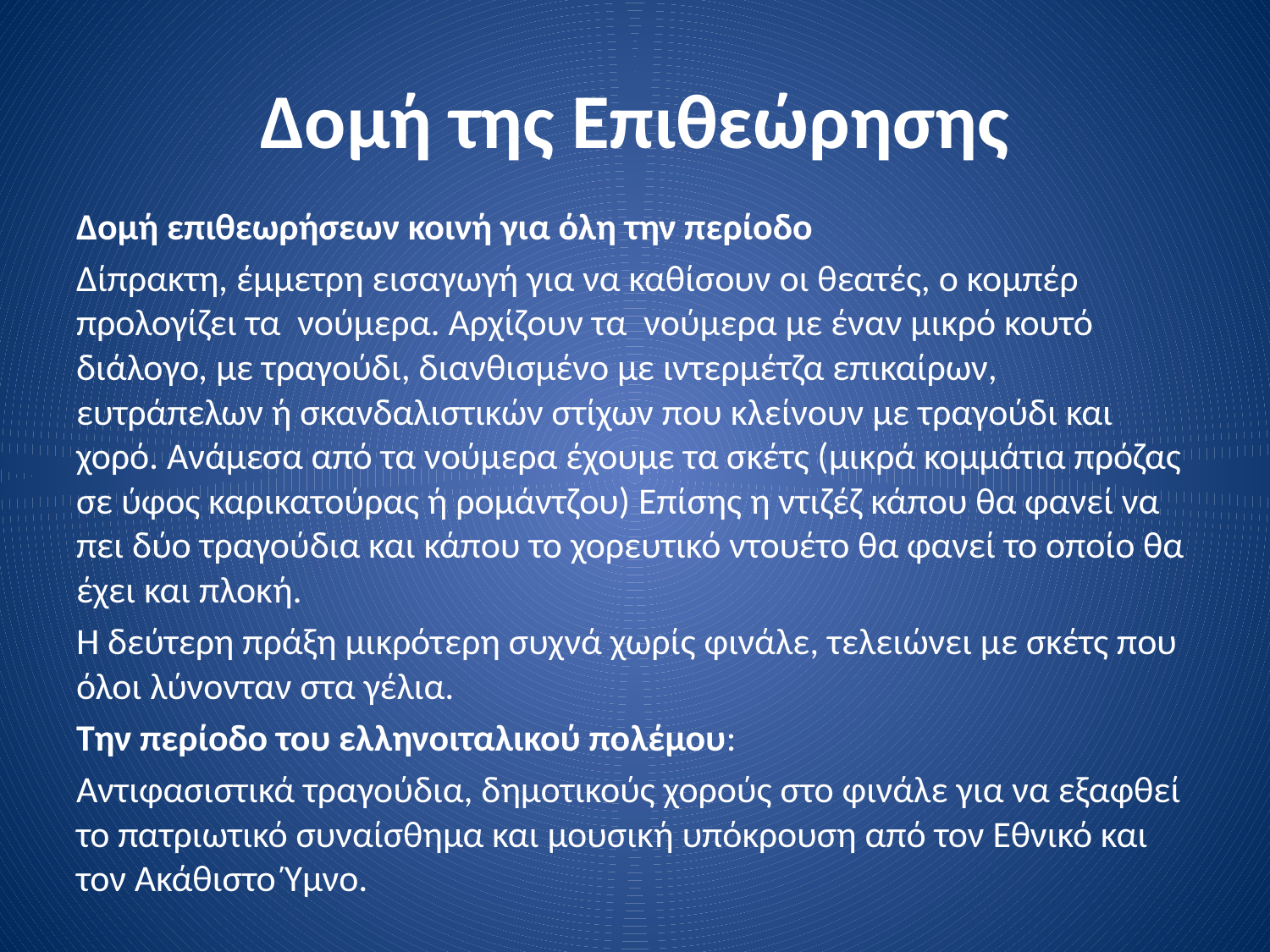

# Δομή της Επιθεώρησης
Δομή επιθεωρήσεων κοινή για όλη την περίοδο
Δίπρακτη, έμμετρη εισαγωγή για να καθίσουν οι θεατές, ο κομπέρ προλογίζει τα  νούμερα. Αρχίζουν τα  νούμερα με έναν μικρό κουτό διάλογο, με τραγούδι, διανθισμένο με ιντερμέτζα επικαίρων, ευτράπελων ή σκανδαλιστικών στίχων που κλείνουν με τραγούδι και χορό. Ανάμεσα από τα νούμερα έχουμε τα σκέτς (μικρά κομμάτια πρόζας σε ύφος καρικατούρας ή ρομάντζου) Επίσης η ντιζέζ κάπου θα φανεί να πει δύο τραγούδια και κάπου το χορευτικό ντουέτο θα φανεί το οποίο θα έχει και πλοκή.
Η δεύτερη πράξη μικρότερη συχνά χωρίς φινάλε, τελειώνει με σκέτς που όλοι λύνονταν στα γέλια.
Την περίοδο του ελληνοιταλικού πολέμου:
Αντιφασιστικά τραγούδια, δημοτικούς χορούς στο φινάλε για να εξαφθεί το πατριωτικό συναίσθημα και μουσική υπόκρουση από τον Εθνικό και τον Ακάθιστο Ύμνο.